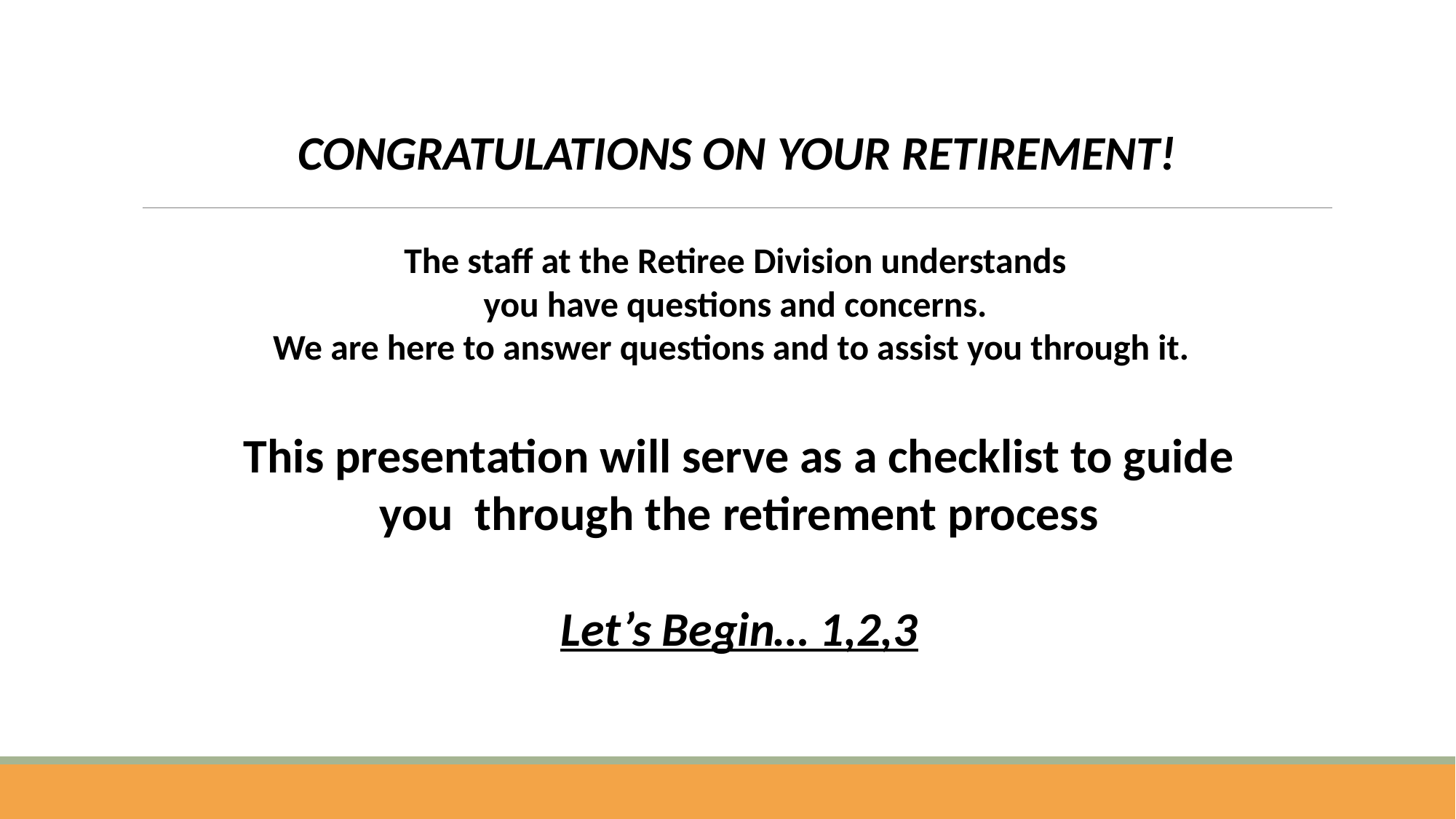

CONGRATULATIONS ON YOUR RETIREMENT!

The staff at the Retiree Division understands
you have questions and concerns.
We are here to answer questions and to assist you through it.

This presentation will serve as a checklist to guide you  through the retirement process

Let’s Begin… 1,2,3